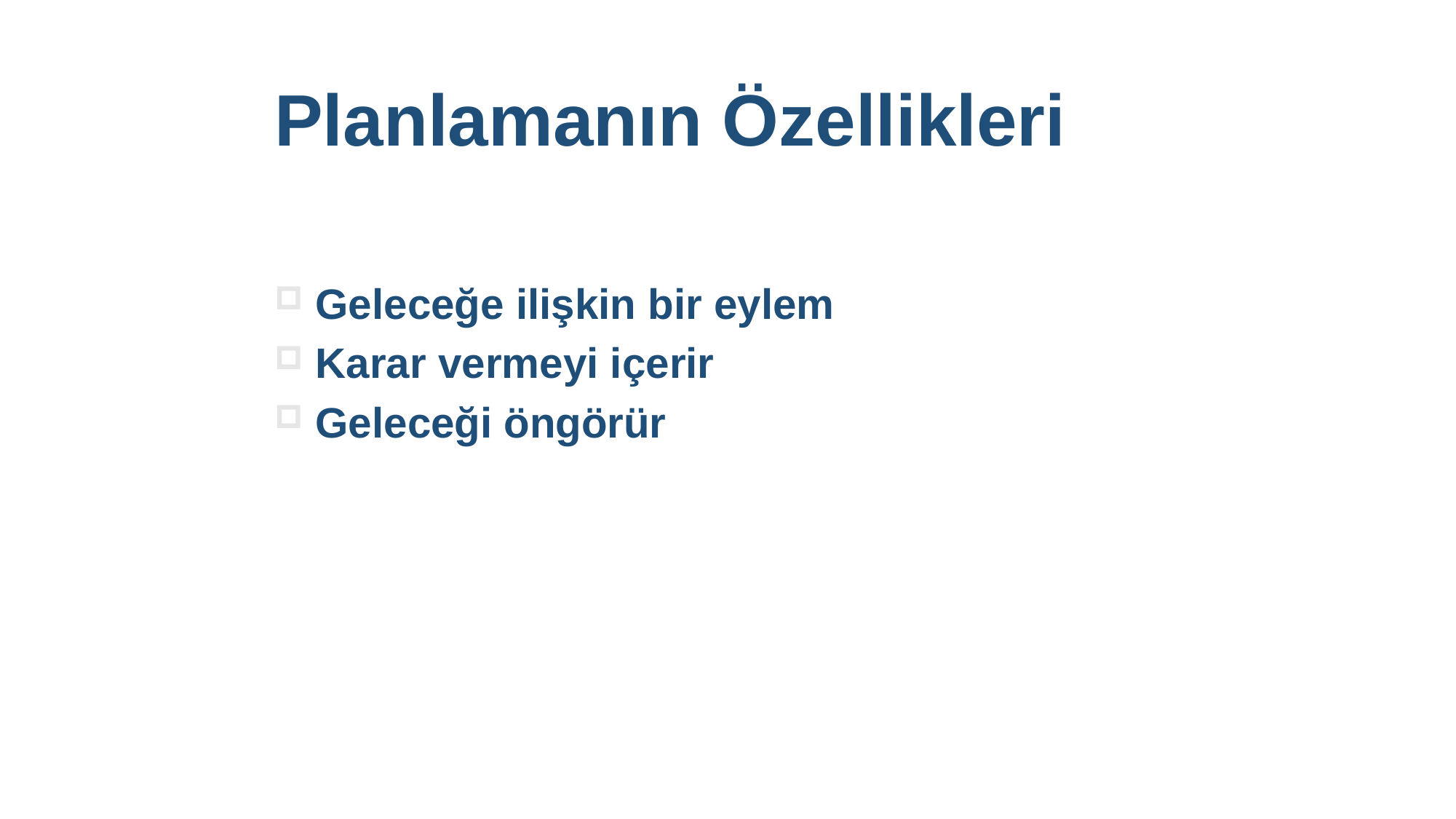

Planlamanın Özellikleri

Geleceğe ilişkin bir eylem
Karar vermeyi içerir
Geleceği öngörür